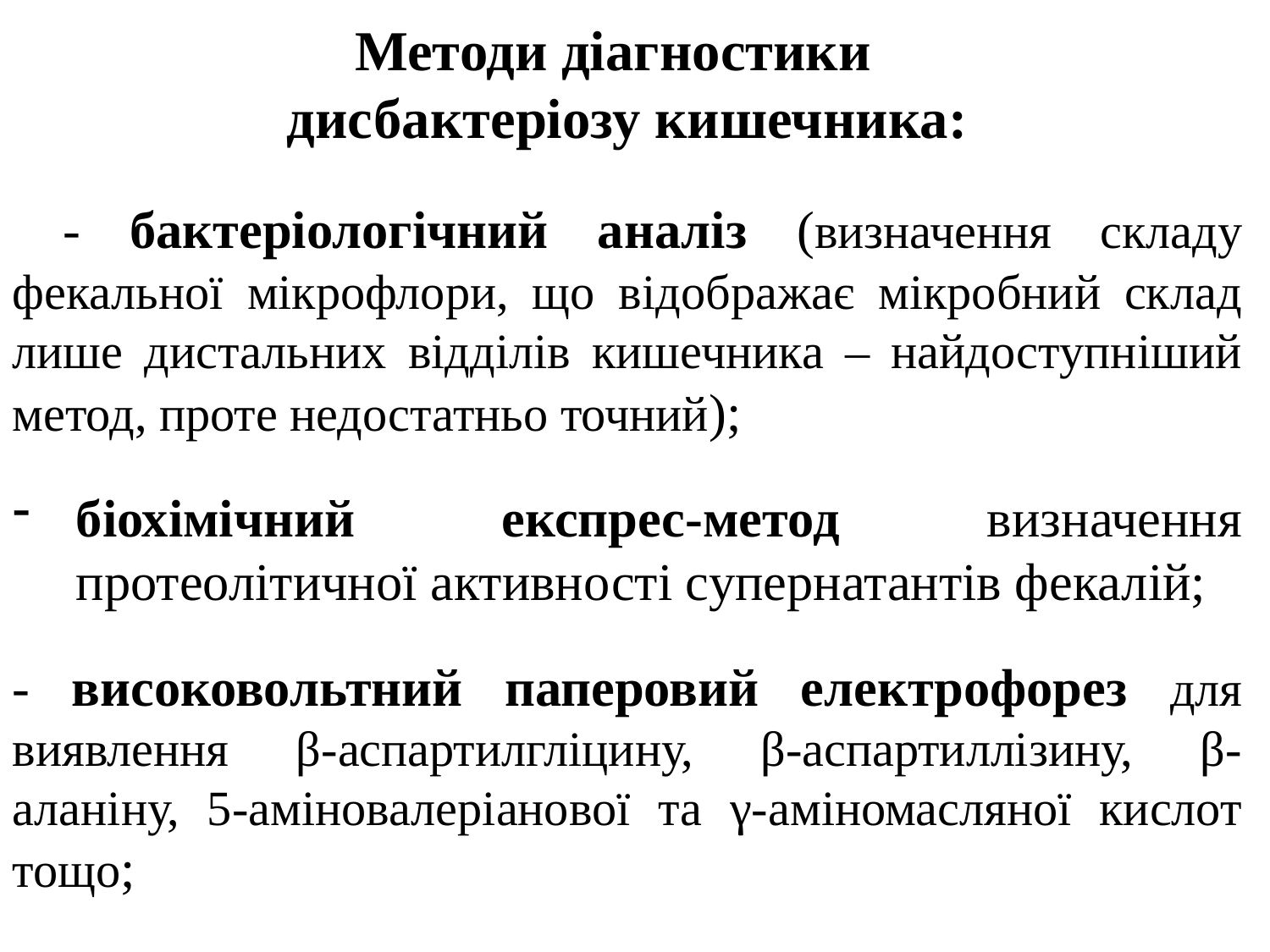

Методи діагностики
дисбактеріозу кишечника:

 - бактеріологічний аналіз (визначення складу фекальної мікрофлори, що відображає мікробний склад лише дистальних відділів кишечника – найдоступніший метод, проте недостатньо точний);

біохімічний експрес-метод визначення протеолітичної активності супернатантів фекалій;

- високовольтний паперовий електрофорез для виявлення β-аспартилгліцину, β-аспартиллізину, β-аланіну, 5-аміновалеріанової та γ-аміномасляної кислот тощо;